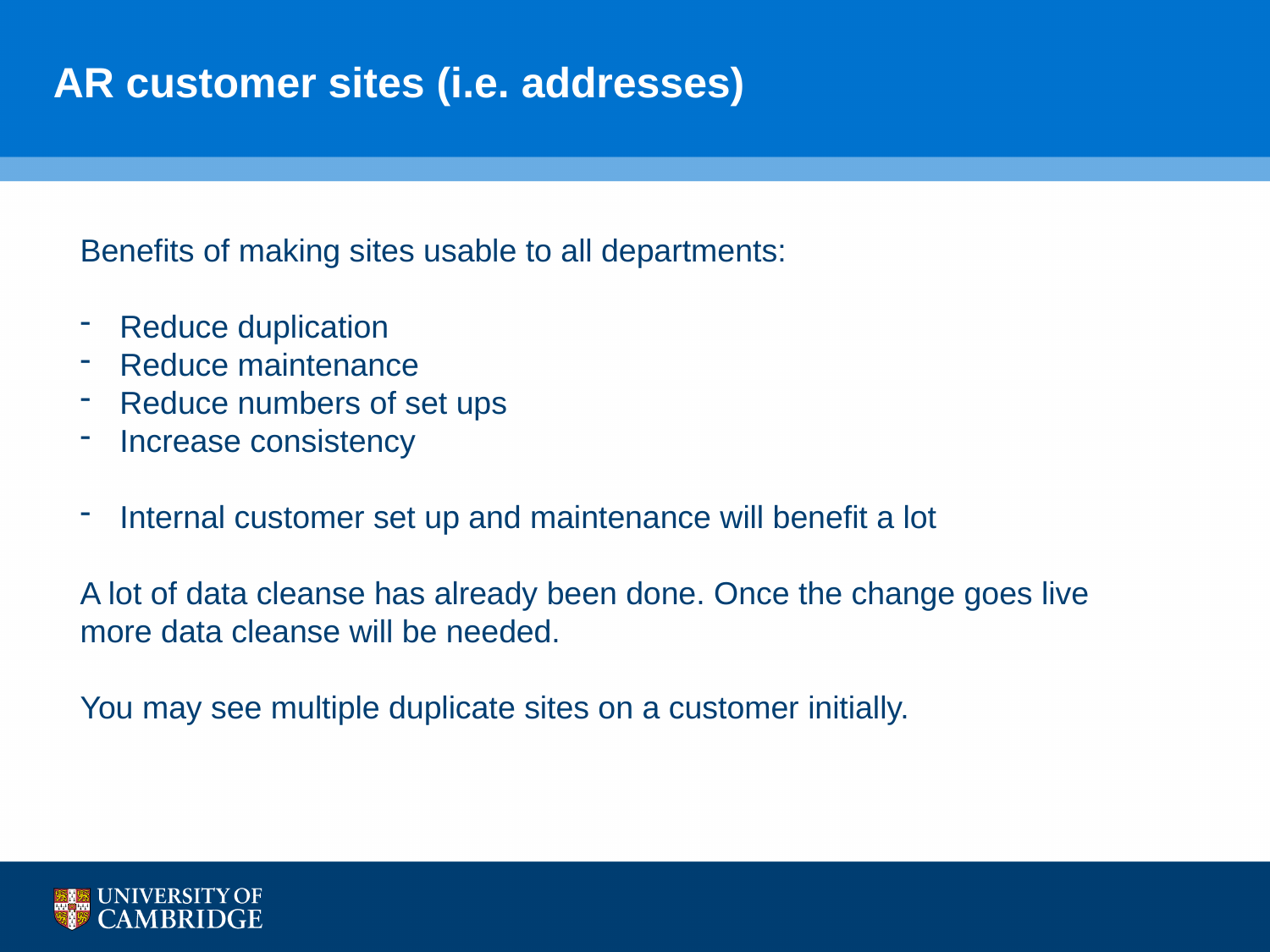

# AR customer sites (i.e. addresses)

Benefits of making sites usable to all departments:

Reduce duplication
Reduce maintenance
Reduce numbers of set ups
Increase consistency

Internal customer set up and maintenance will benefit a lot

A lot of data cleanse has already been done. Once the change goes live more data cleanse will be needed.

You may see multiple duplicate sites on a customer initially.